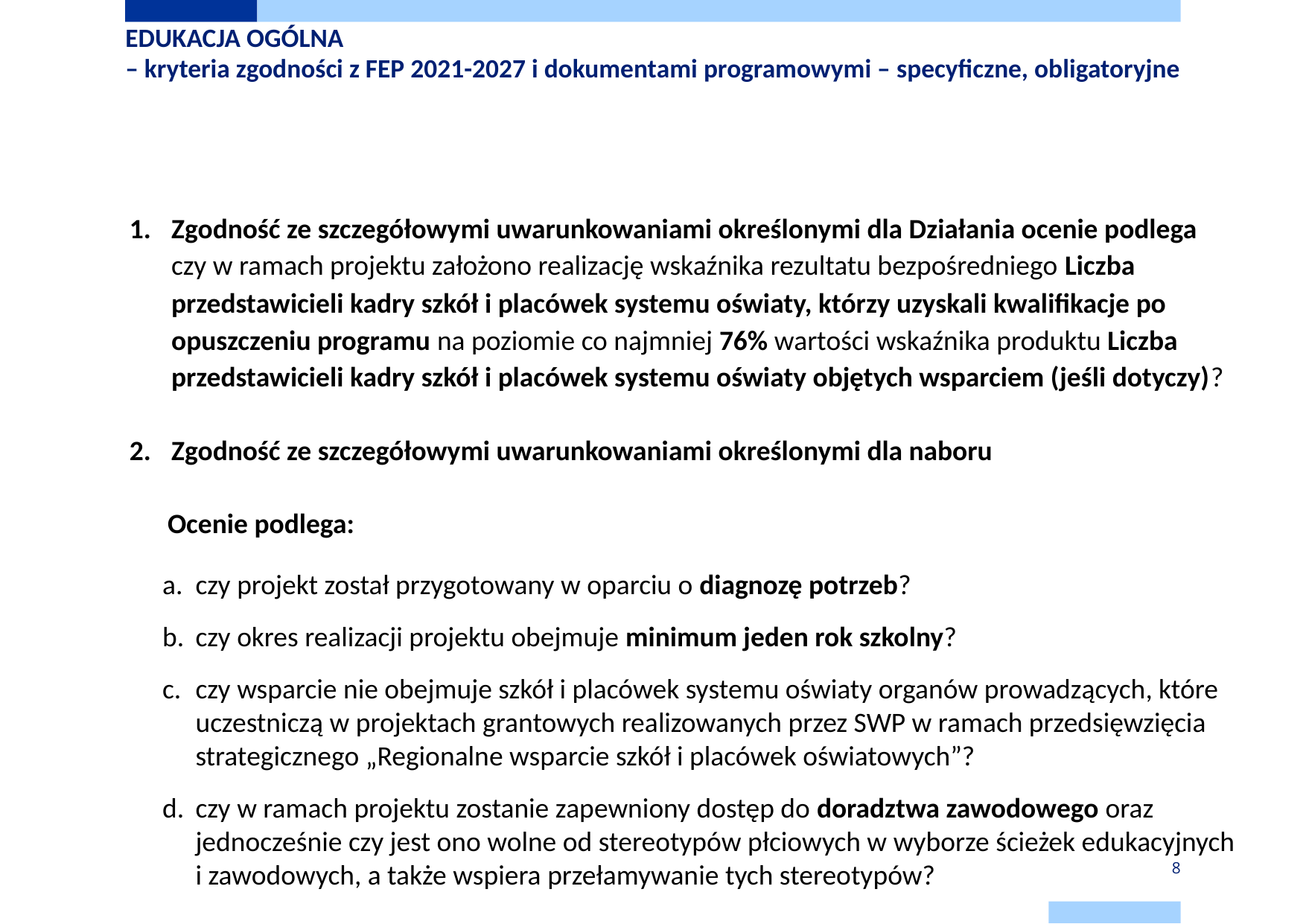

# EDUKACJA OGÓLNA – kryteria zgodności z FEP 2021-2027 i dokumentami programowymi – specyficzne, obligatoryjne
Zgodność ze szczegółowymi uwarunkowaniami określonymi dla Działania ocenie podlega
czy w ramach projektu założono realizację wskaźnika rezultatu bezpośredniego Liczba przedstawicieli kadry szkół i placówek systemu oświaty, którzy uzyskali kwalifikacje po opuszczeniu programu na poziomie co najmniej 76% wartości wskaźnika produktu Liczba przedstawicieli kadry szkół i placówek systemu oświaty objętych wsparciem (jeśli dotyczy)?
Zgodność ze szczegółowymi uwarunkowaniami określonymi dla naboru
      Ocenie podlega:
czy projekt został przygotowany w oparciu o diagnozę potrzeb?
czy okres realizacji projektu obejmuje minimum jeden rok szkolny?
czy wsparcie nie obejmuje szkół i placówek systemu oświaty organów prowadzących, które uczestniczą w projektach grantowych realizowanych przez SWP w ramach przedsięwzięcia strategicznego „Regionalne wsparcie szkół i placówek oświatowych”?
czy w ramach projektu zostanie zapewniony dostęp do doradztwa zawodowego oraz jednocześnie czy jest ono wolne od stereotypów płciowych w wyborze ścieżek edukacyjnych
i zawodowych, a także wspiera przełamywanie tych stereotypów?

8